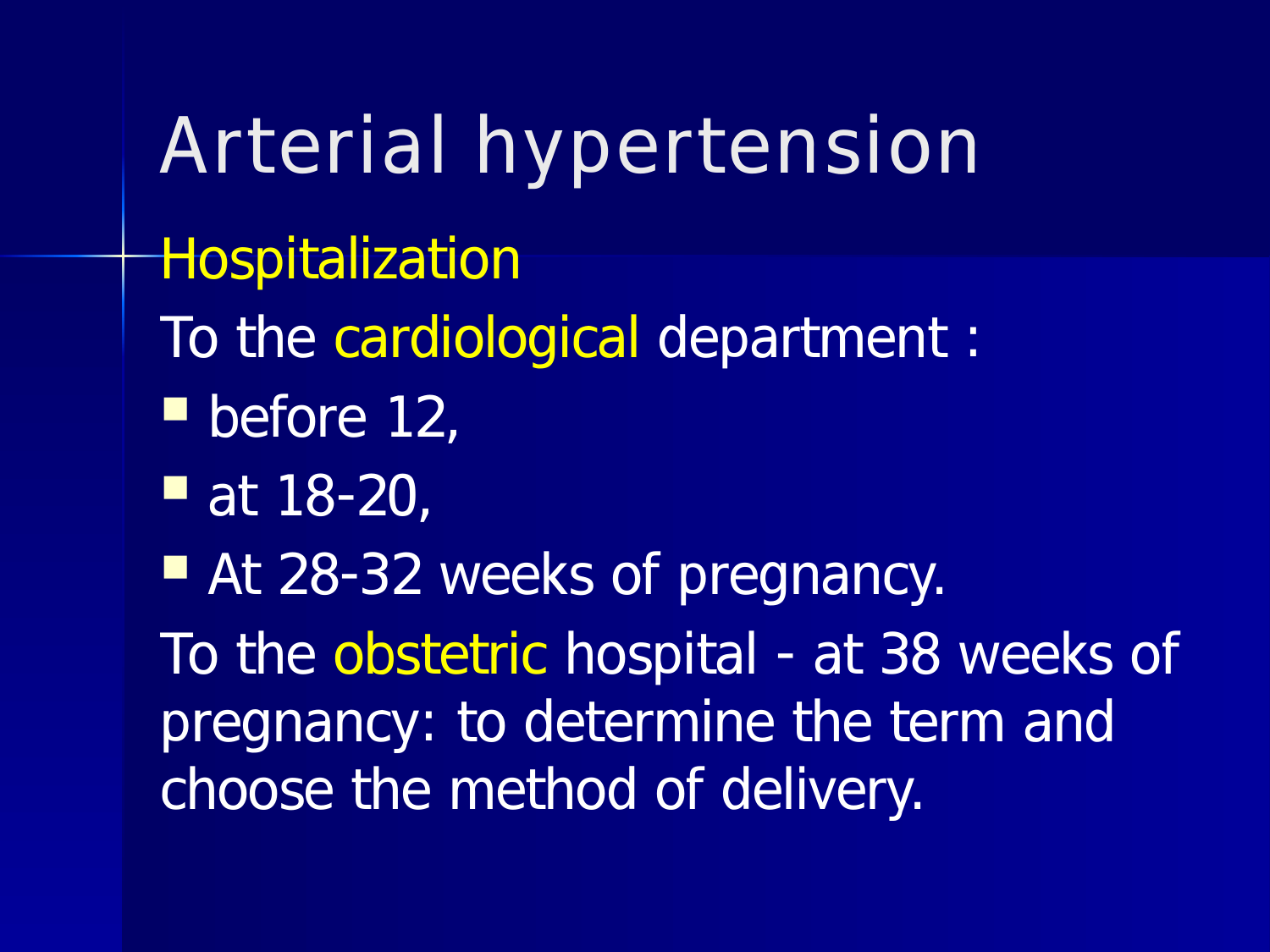

# Arterial hypertension
Hospitalization
To the cardiological department :
before 12,
at 18-20,
At 28-32 weeks of pregnancy.
To the obstetric hospital - at 38 weeks of pregnancy: to determine the term and choose the method of delivery.